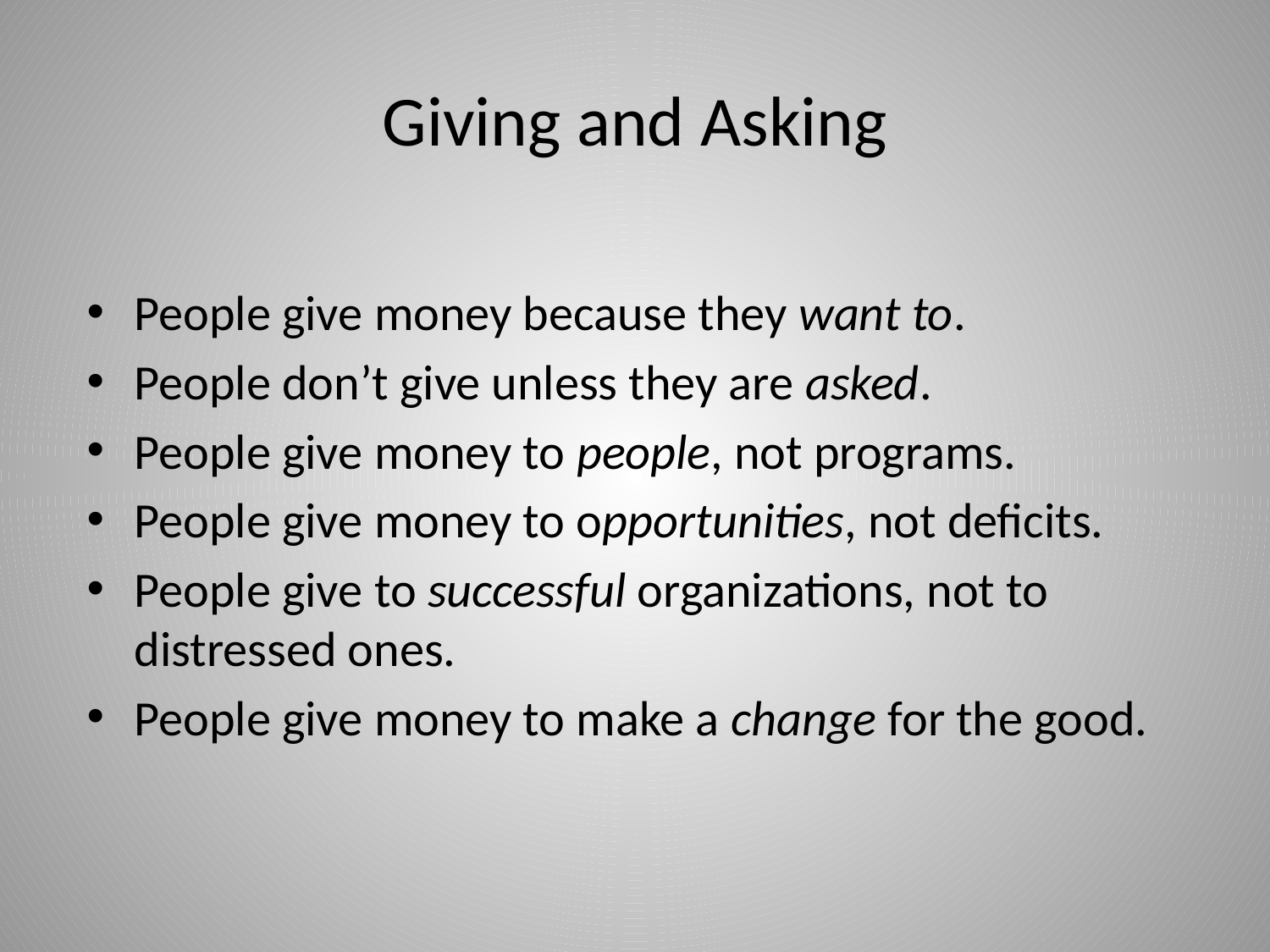

# Giving and Asking
People give money because they want to.
People don’t give unless they are asked.
People give money to people, not programs.
People give money to opportunities, not deficits.
People give to successful organizations, not to distressed ones.
People give money to make a change for the good.